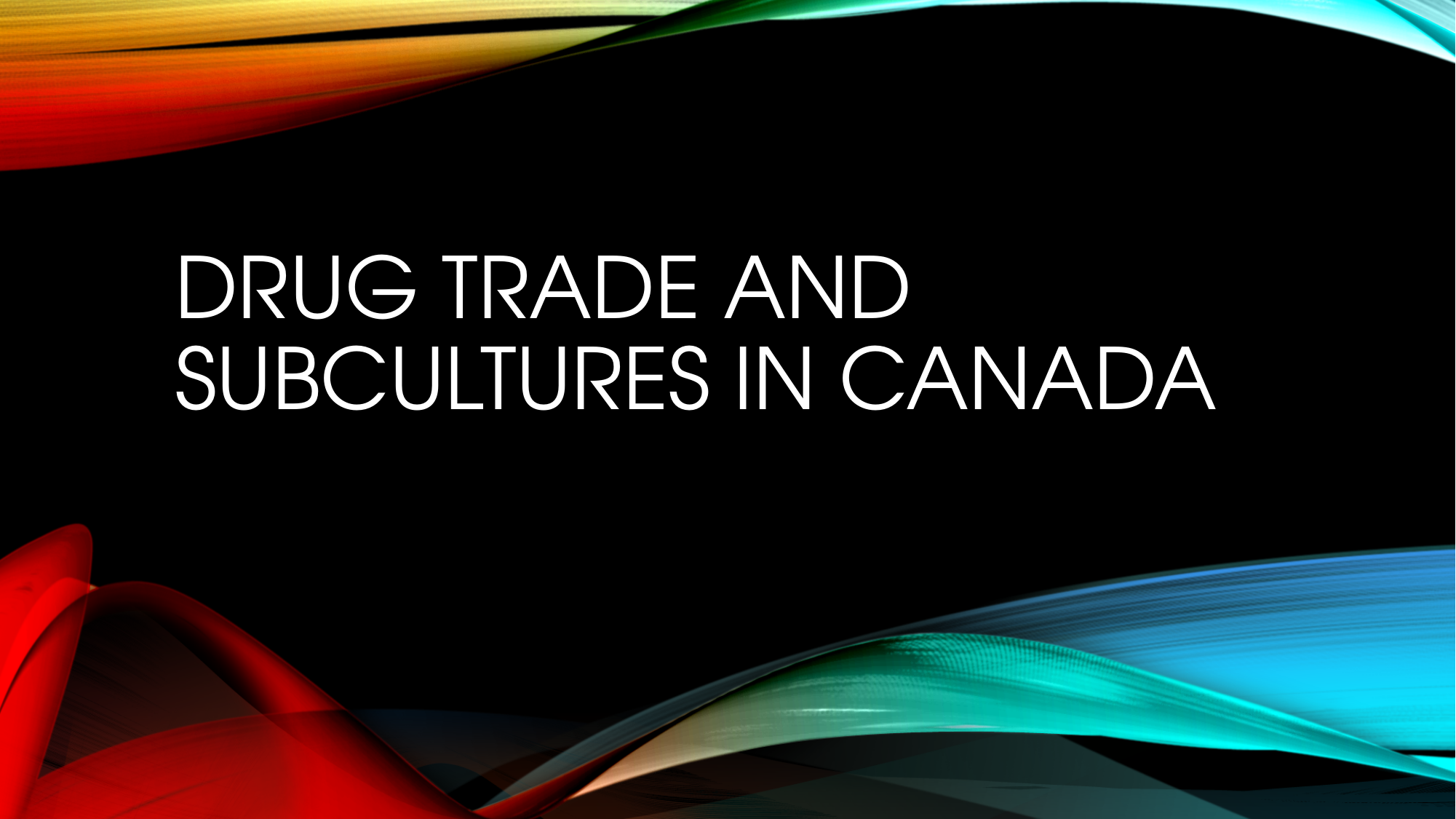

# Drug Trade and subcultures in Canada